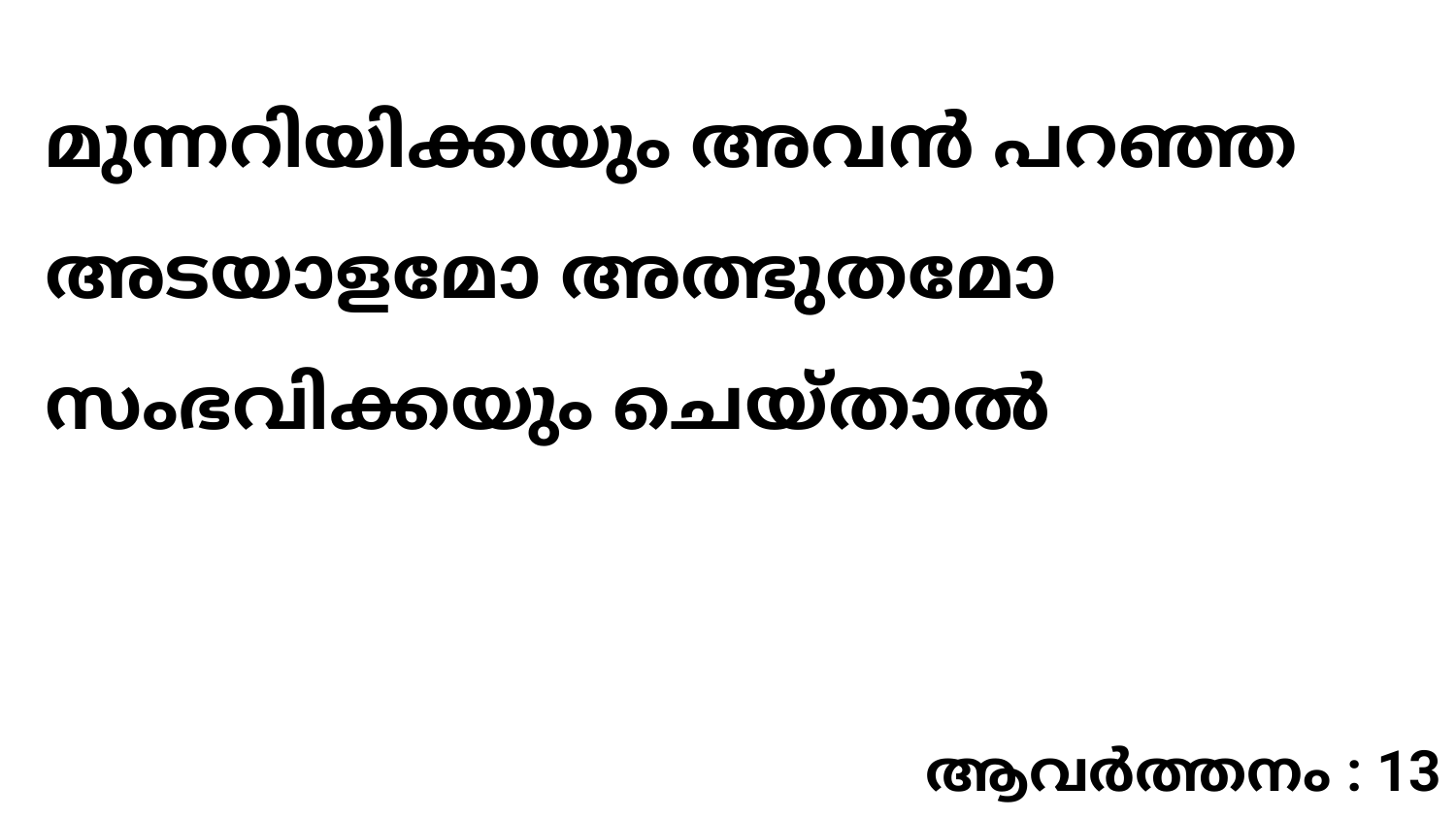

മുന്നറിയിക്കയും അവൻ പറഞ്ഞ അടയാളമോ അത്ഭുതമോ സംഭവിക്കയും ചെയ്താൽ
ആവർത്തനം : 13